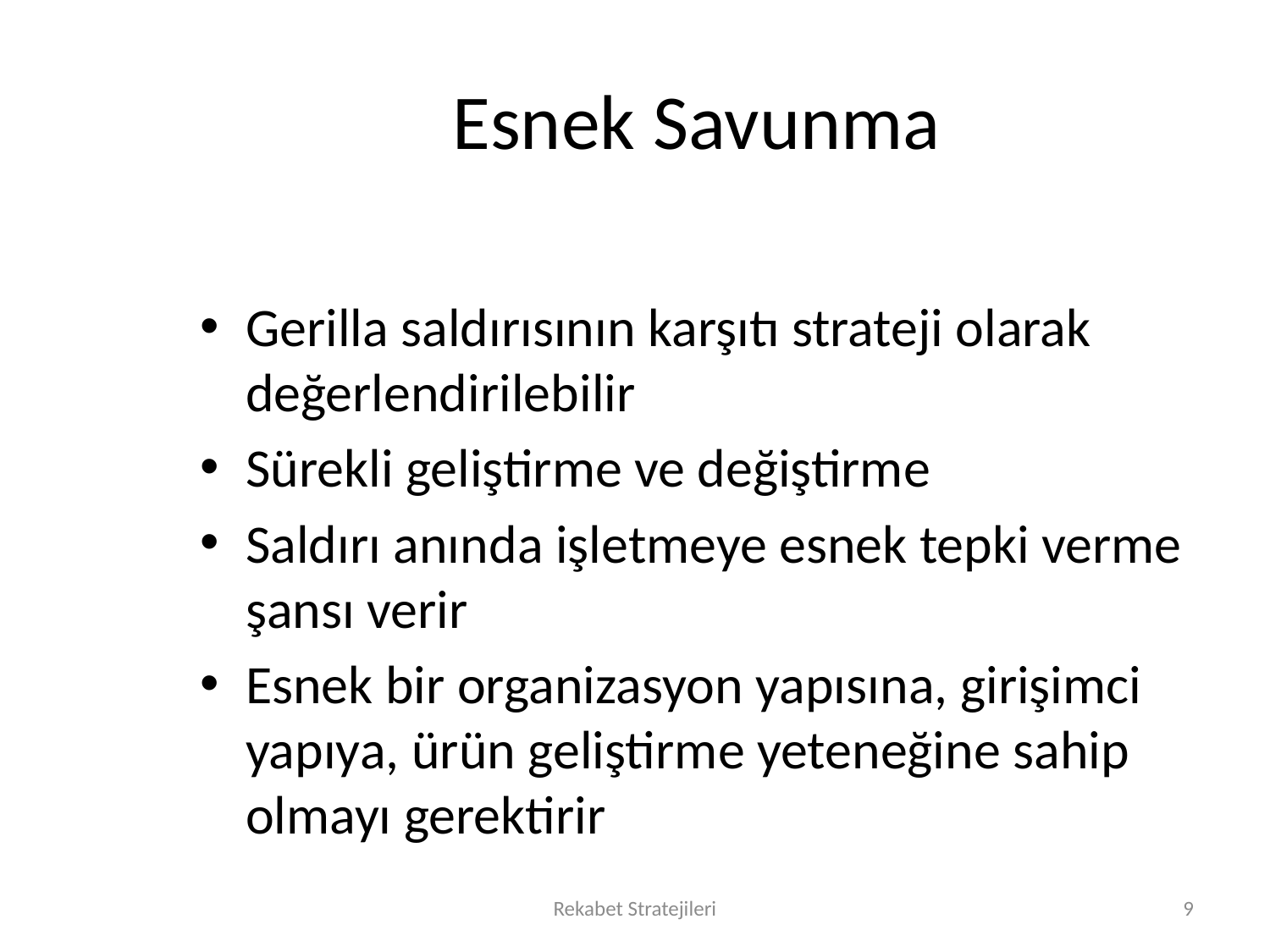

# Esnek Savunma
Gerilla saldırısının karşıtı strateji olarak değerlendirilebilir
Sürekli geliştirme ve değiştirme
Saldırı anında işletmeye esnek tepki verme şansı verir
Esnek bir organizasyon yapısına, girişimci yapıya, ürün geliştirme yeteneğine sahip olmayı gerektirir

Rekabet Stratejileri
9